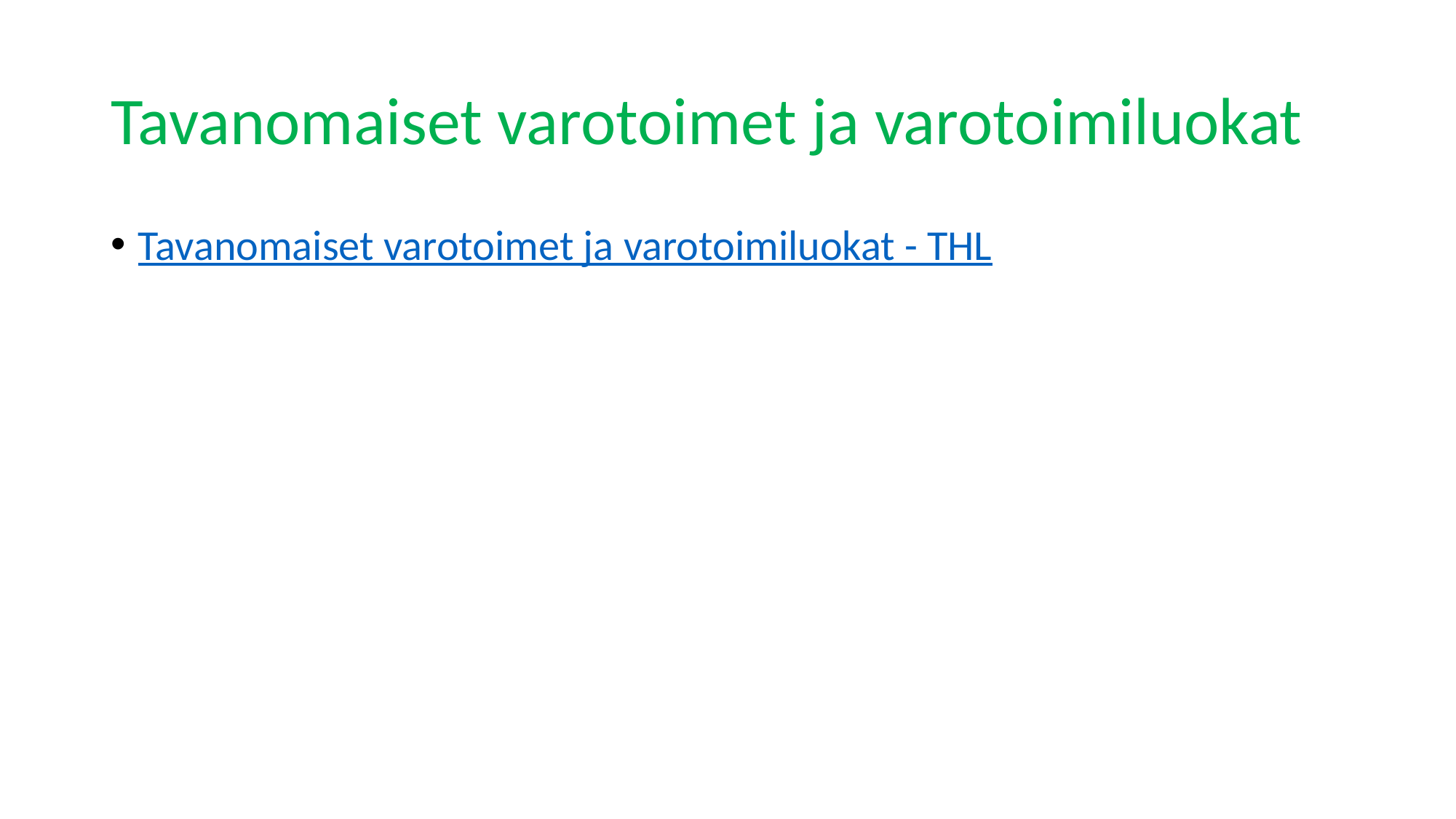

# Tavanomaiset varotoimet ja varotoimiluokat
Tavanomaiset varotoimet ja varotoimiluokat - THL